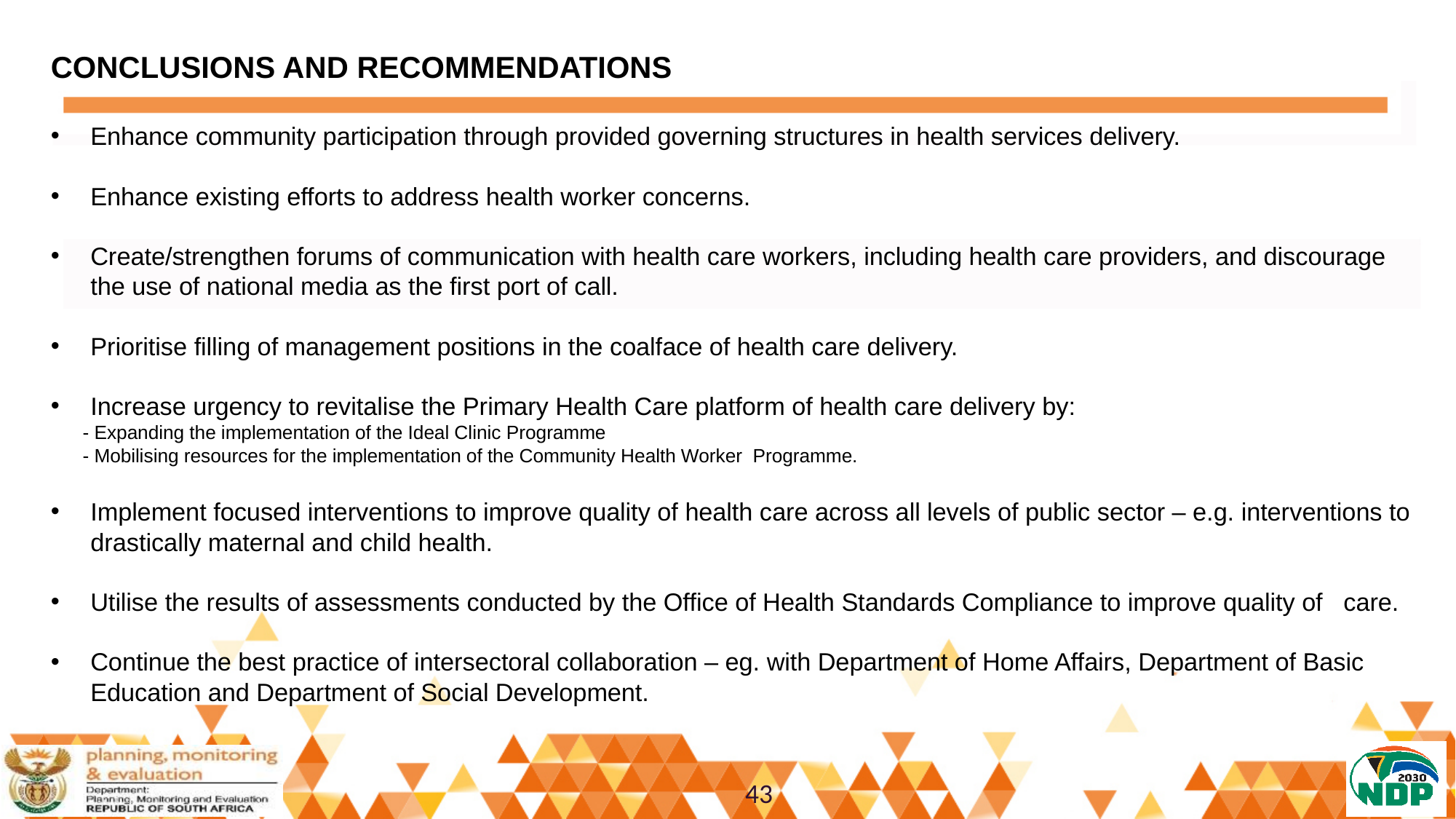

# CONCLUSIONS AND RECOMMENDATIONS
Enhance community participation through provided governing structures in health services delivery.

Enhance existing efforts to address health worker concerns.

Create/strengthen forums of communication with health care workers, including health care providers, and discourage the use of national media as the first port of call.

Prioritise filling of management positions in the coalface of health care delivery.

Increase urgency to revitalise the Primary Health Care platform of health care delivery by:
- Expanding the implementation of the Ideal Clinic Programme
- Mobilising resources for the implementation of the Community Health Worker  Programme.

Implement focused interventions to improve quality of health care across all levels of public sector – e.g. interventions to drastically maternal and child health.

Utilise the results of assessments conducted by the Office of Health Standards Compliance to improve quality of   care.

Continue the best practice of intersectoral collaboration – eg. with Department of Home Affairs, Department of Basic Education and Department of Social Development.

43